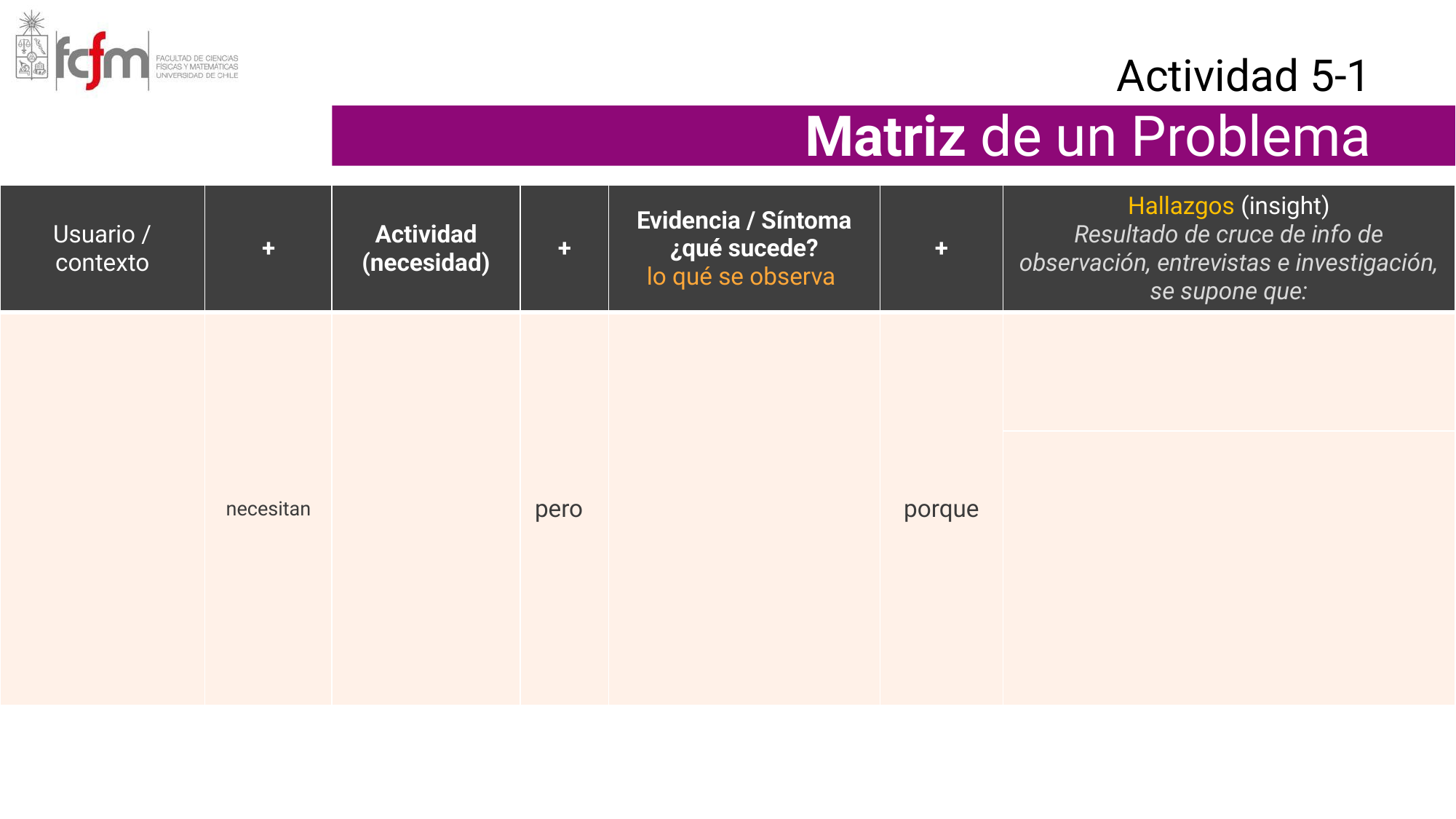

Actividad 5-1
Matriz de un Problema

| Usuario / contexto | + | Actividad (necesidad) | + | Evidencia / Síntoma ¿qué sucede? lo qué se observa | + | Hallazgos (insight) Resultado de cruce de info de observación, entrevistas e investigación, se supone que: |
| --- | --- | --- | --- | --- | --- | --- |
|  | necesitan |  | pero |  | porque |  |
|  |  |  |  |  |  |  |